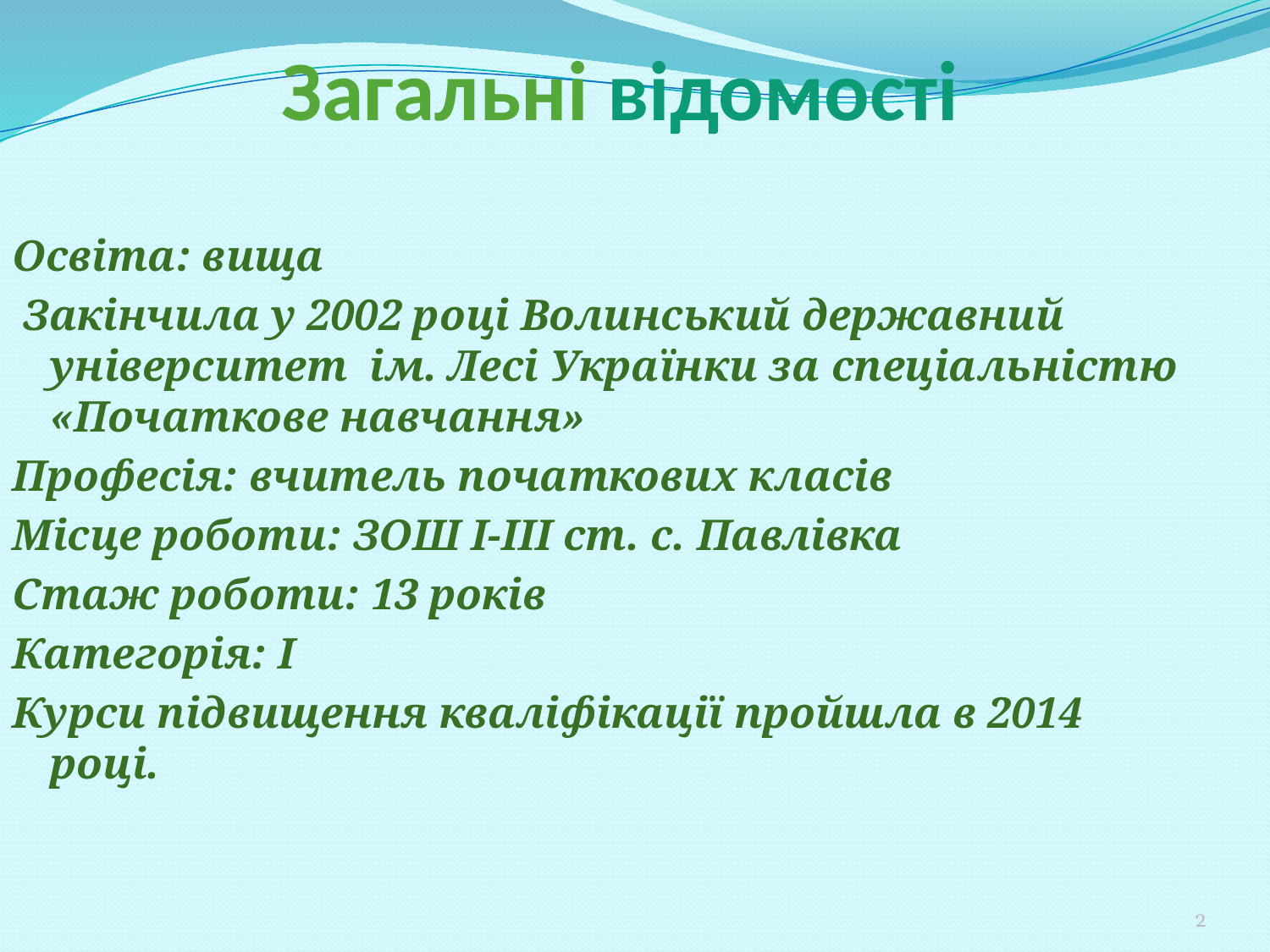

Загальні відомості

Освіта: вища
 Закінчила у 2002 році Волинський державний  університет  ім. Лесі Українки за спеціальністю «Початкове навчання»
Професія: вчитель початкових класів
Місце роботи: ЗОШ І-ІІІ ст. с. Павлівка
Стаж роботи: 13 років
Категорія: І
Курси підвищення кваліфікації пройшла в 2014 році.
2